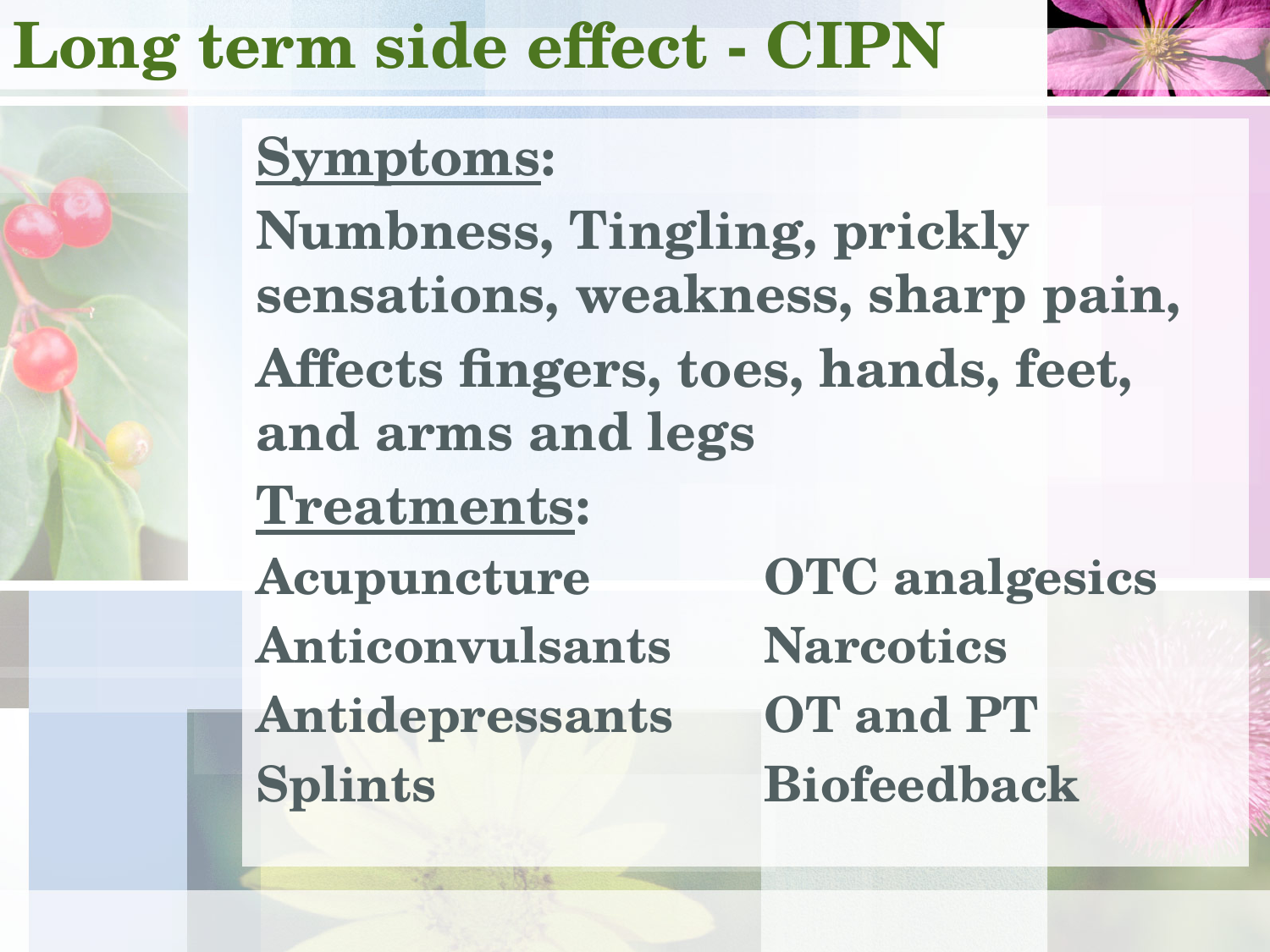

# Long term side effect - CIPN
Symptoms:
Numbness, Tingling, prickly sensations, weakness, sharp pain,
Affects fingers, toes, hands, feet, and arms and legs
Treatments:
Acupuncture		OTC analgesics
Anticonvulsants	Narcotics
Antidepressants	OT and PT
Splints			Biofeedback